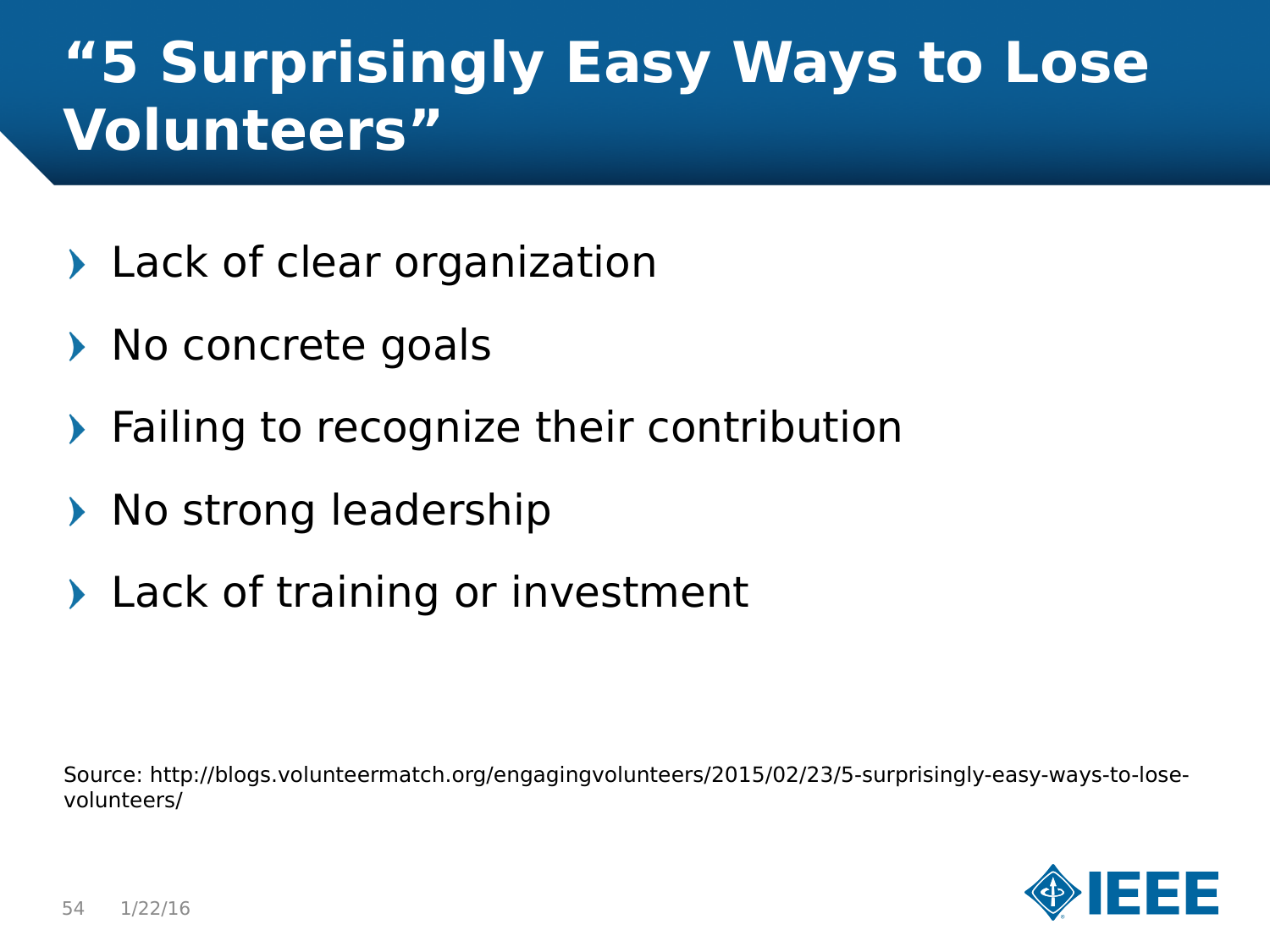

# “5 Surprisingly Easy Ways to Lose Volunteers”
Lack of clear organization
No concrete goals
Failing to recognize their contribution
No strong leadership
Lack of training or investment

Source: http://blogs.volunteermatch.org/engagingvolunteers/2015/02/23/5-surprisingly-easy-ways-to-lose-volunteers/

54
1/22/16